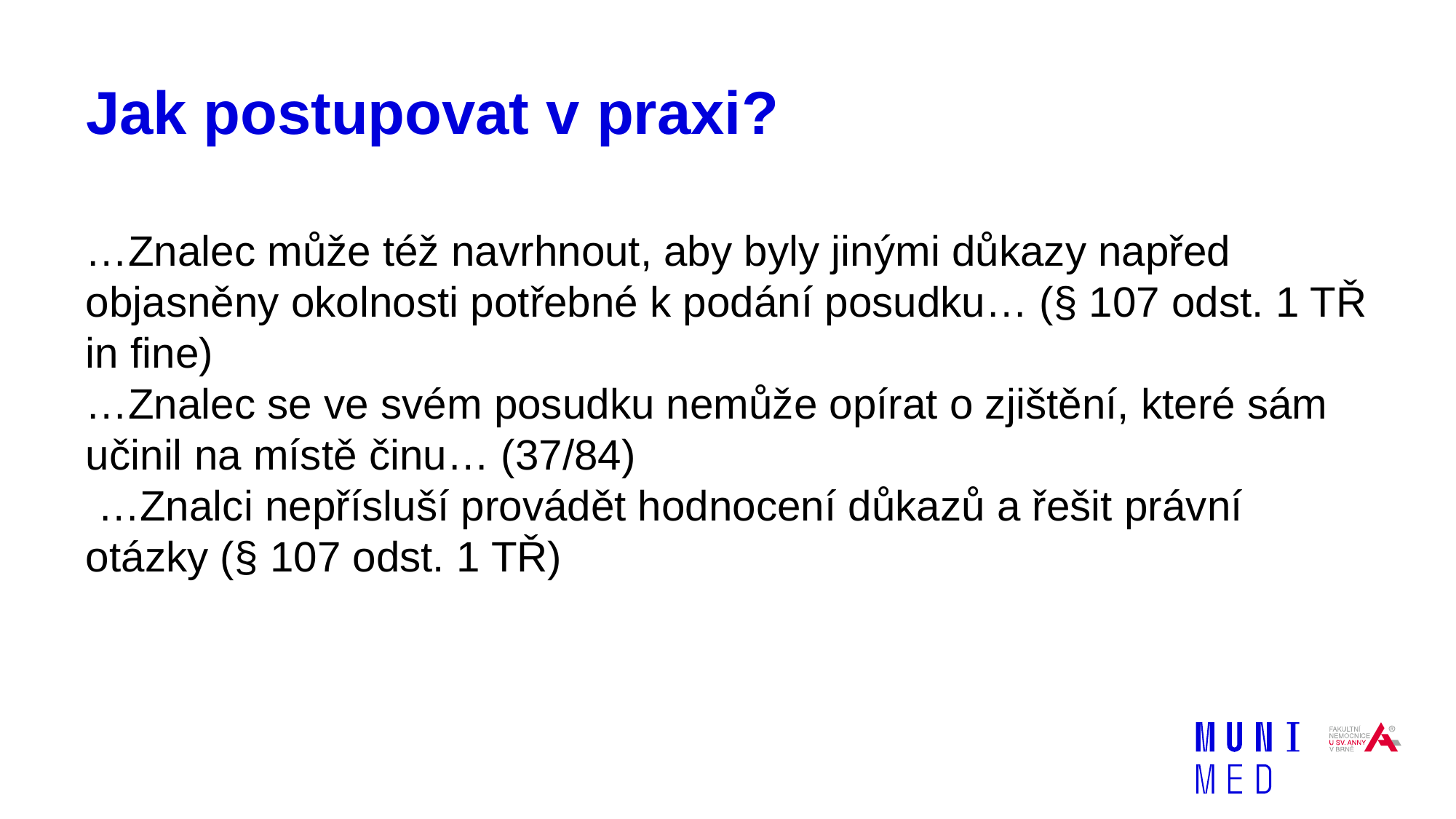

# Jak postupovat v praxi?
…Znalec může též navrhnout, aby byly jinými důkazy napřed objasněny okolnosti potřebné k podání posudku… (§ 107 odst. 1 TŘ in fine)
…Znalec se ve svém posudku nemůže opírat o zjištění, které sám učinil na místě činu… (37/84)
 …Znalci nepřísluší provádět hodnocení důkazů a řešit právní otázky (§ 107 odst. 1 TŘ)